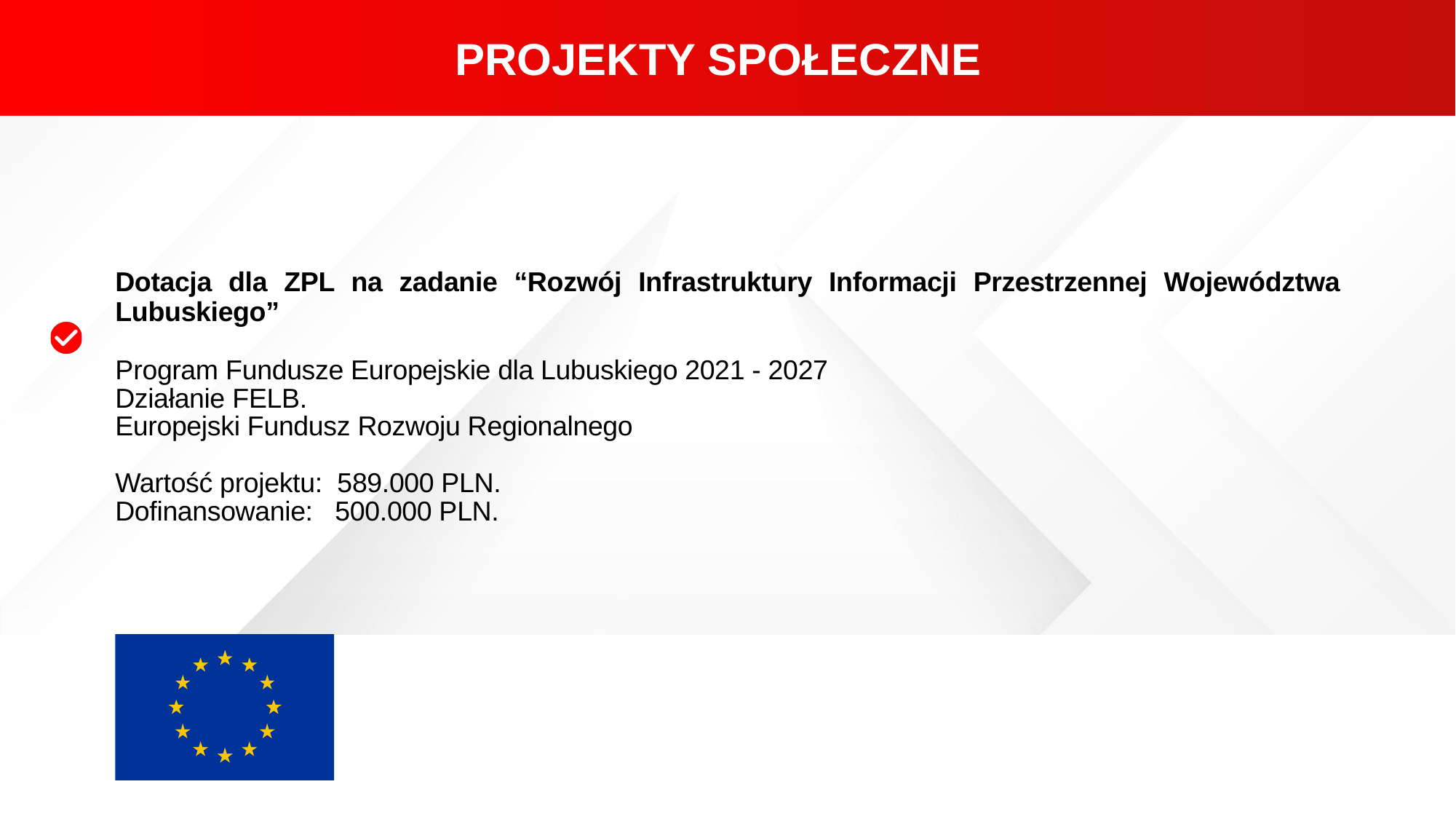

PROJEKTY SPOŁECZNE
Dotacja dla ZPL na zadanie “Rozwój Infrastruktury Informacji Przestrzennej Województwa Lubuskiego”

Program Fundusze Europejskie dla Lubuskiego 2021 - 2027
Działanie FELB.
Europejski Fundusz Rozwoju Regionalnego

Wartość projektu:  589.000 PLN.
Dofinansowanie:   500.000 PLN.